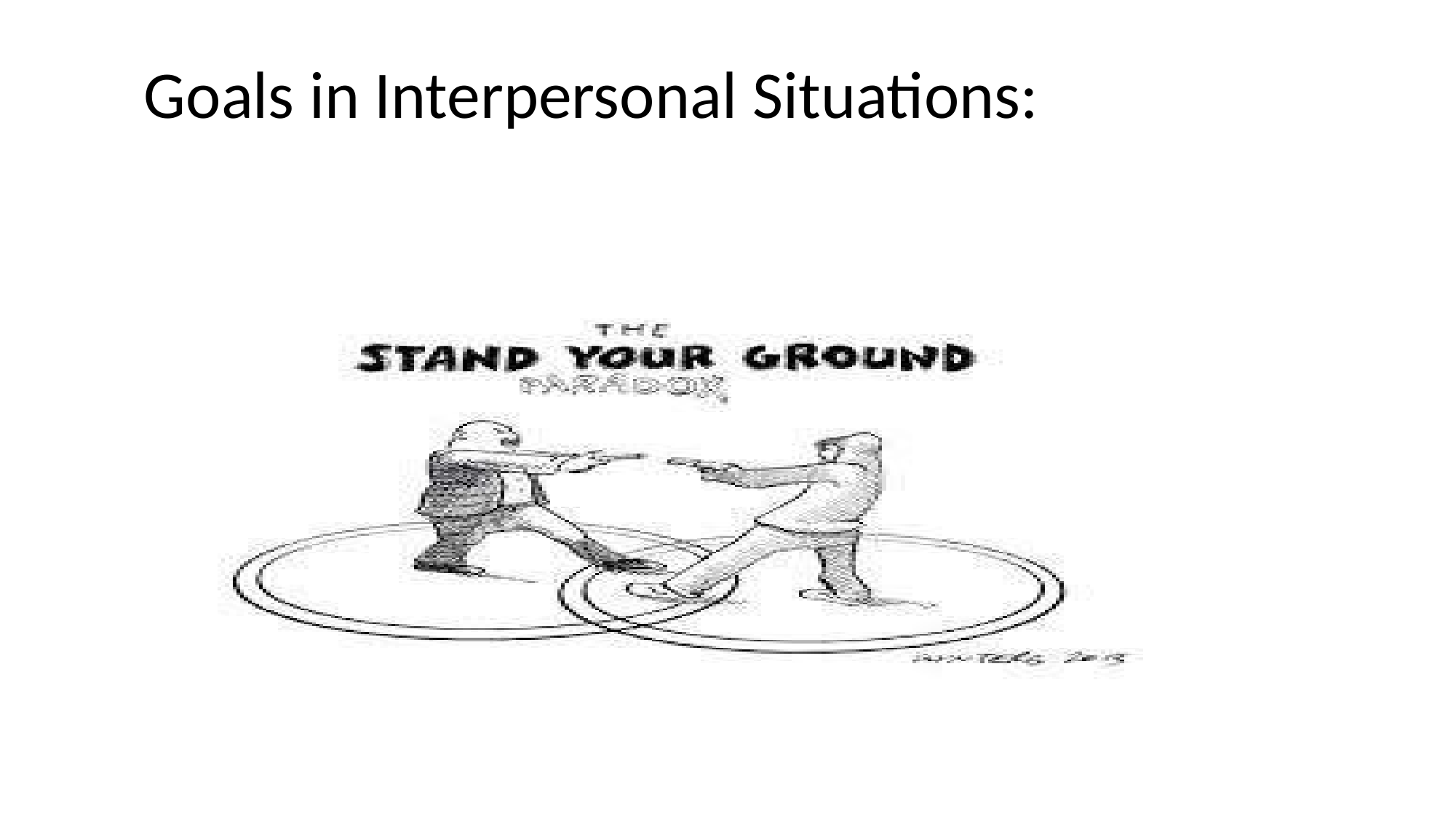

# Goals in Interpersonal Situations:
5- Evaluate your Options – Before asking for what you want, or saying no  to what another wants, ask yourself, “How intensely do I want to hold
my ground?”